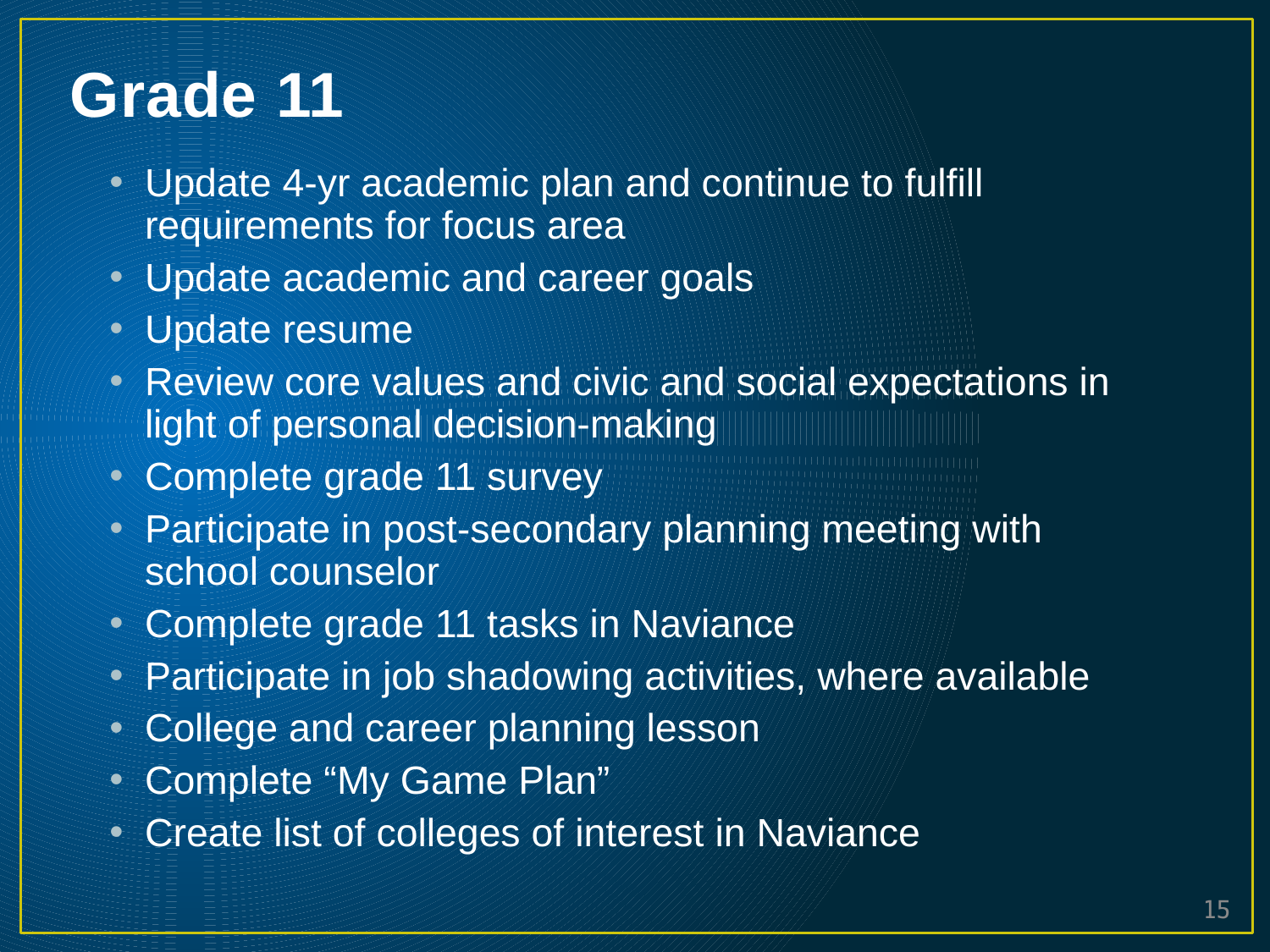

Grade 11
Update 4-yr academic plan and continue to fulfill requirements for focus area
Update academic and career goals
Update resume
Review core values and civic and social expectations in light of personal decision-making
Complete grade 11 survey
Participate in post-secondary planning meeting with school counselor
Complete grade 11 tasks in Naviance
Participate in job shadowing activities, where available
College and career planning lesson
Complete “My Game Plan”
Create list of colleges of interest in Naviance

15